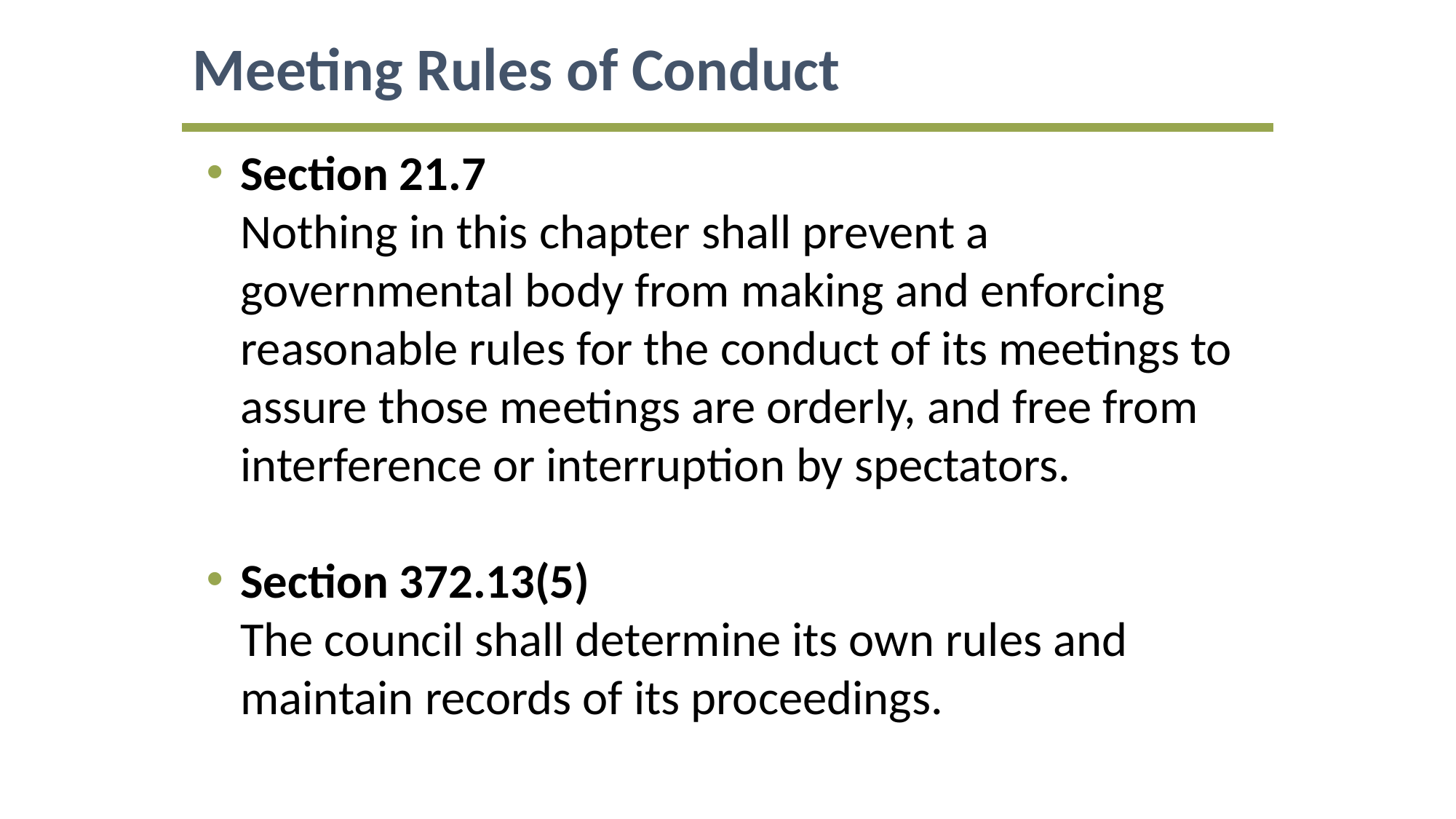

Meeting Rules of Conduct
Section 21.7
Nothing in this chapter shall prevent a governmental body from making and enforcing reasonable rules for the conduct of its meetings to assure those meetings are orderly, and free from interference or interruption by spectators.

Section 372.13(5)
The council shall determine its own rules and maintain records of its proceedings.